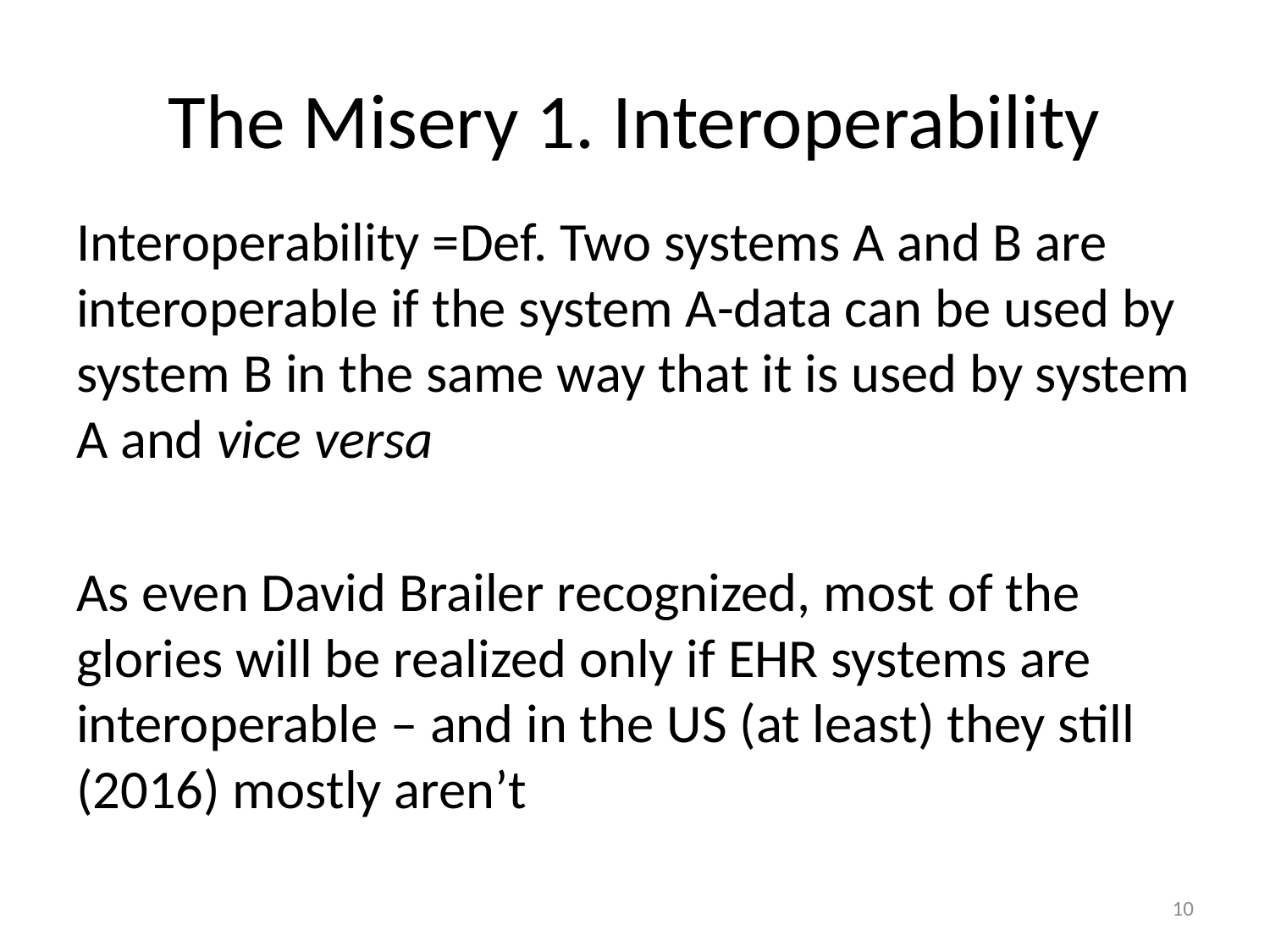

# The Misery 1. Interoperability
Interoperability =Def. Two systems A and B are interoperable if the system A-data can be used by system B in the same way that it is used by system A and vice versa

As even David Brailer recognized, most of the glories will be realized only if EHR systems are interoperable – and in the US (at least) they still (2016) mostly aren’t

10